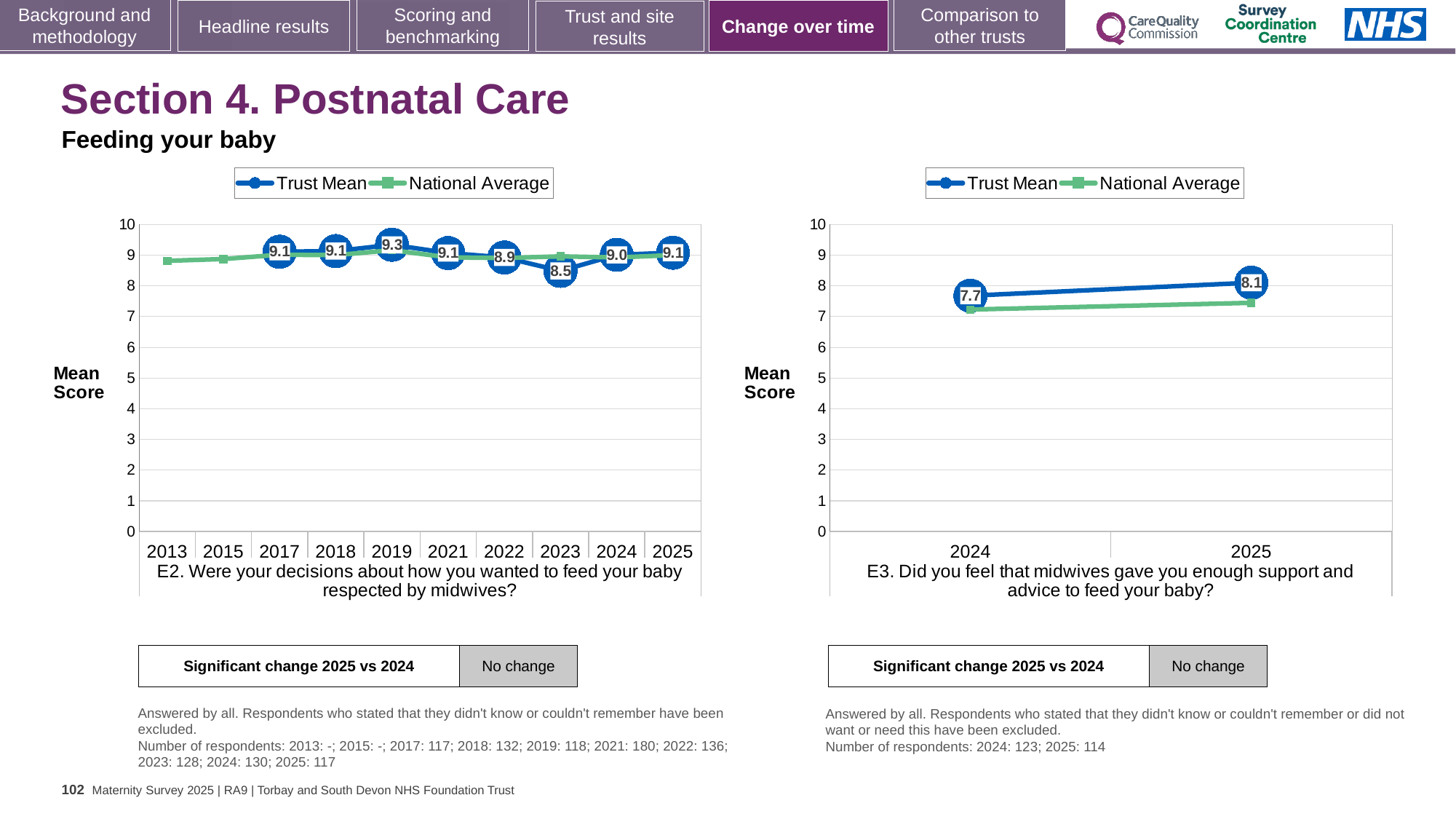

# Section 4. Postnatal Care
Feeding your baby

### Chart

| Category | Trust Mean | National Average |
|---|---|---|
| 2013 | None | 8.813485443246524 |
| 2015 | None | 8.87248173127973 |
| 2017 | 9.110228233510664 | 9.012172975871463 |
| 2018 | 9.132142678158619 | 9.000007223612545 |
| 2019 | 9.337794574830669 | 9.159956480956291 |
| 2021 | 9.06844865685692 | 8.92748869539027 |
| 2022 | 8.923804344363504 | 8.904793087431706 |
| 2023 | 8.486767698271265 | 8.960112377348098 |
| 2024 | 9.010160021080312 | 8.923555771356611 |
| 2025 | 9.077968263576617 | 9.000262440480473 |

### Chart

| Category | Trust Mean | National Average |
|---|---|---|
| 2024 | 7.678684639358328 | 7.228921953081469 |
| 2025 | 8.103421139092136 | 7.447417661936443 |
| Significant change 2025 vs 2024 | No change |
| --- | --- |
| Significant change 2025 vs 2024 | No change |
| --- | --- |
Answered by all. Respondents who stated that they didn't know or couldn't remember have been excluded.
Number of respondents: 2013: -; 2015: -; 2017: 117; 2018: 132; 2019: 118; 2021: 180; 2022: 136; 2023: 128; 2024: 130; 2025: 117
Answered by all. Respondents who stated that they didn't know or couldn't remember or did not want or need this have been excluded.
Number of respondents: 2024: 123; 2025: 114
102